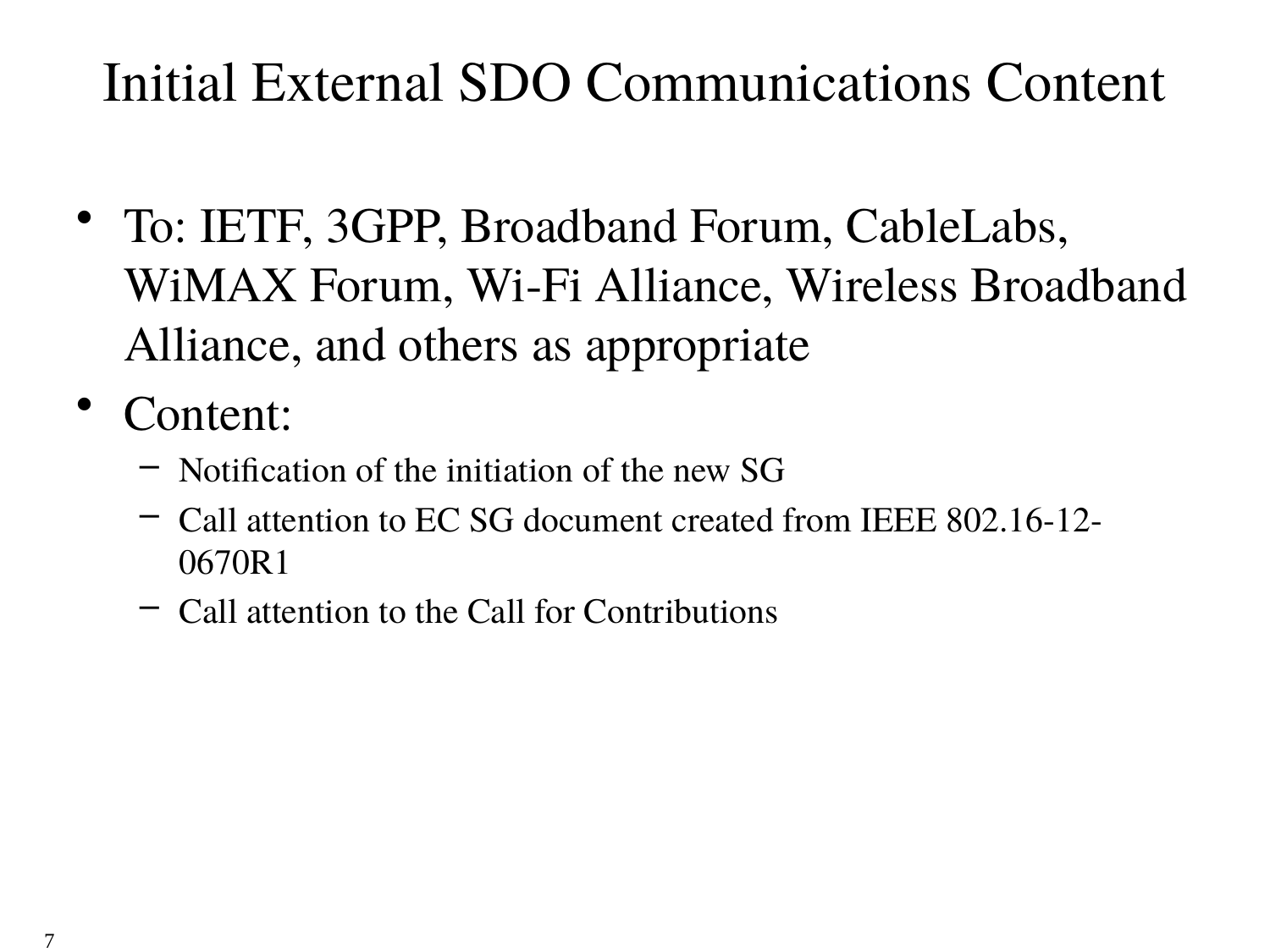

# Initial External SDO Communications Content
To: IETF, 3GPP, Broadband Forum, CableLabs, WiMAX Forum, Wi-Fi Alliance, Wireless Broadband Alliance, and others as appropriate
Content:
Notification of the initiation of the new SG
Call attention to EC SG document created from IEEE 802.16-12-0670R1
Call attention to the Call for Contributions
7